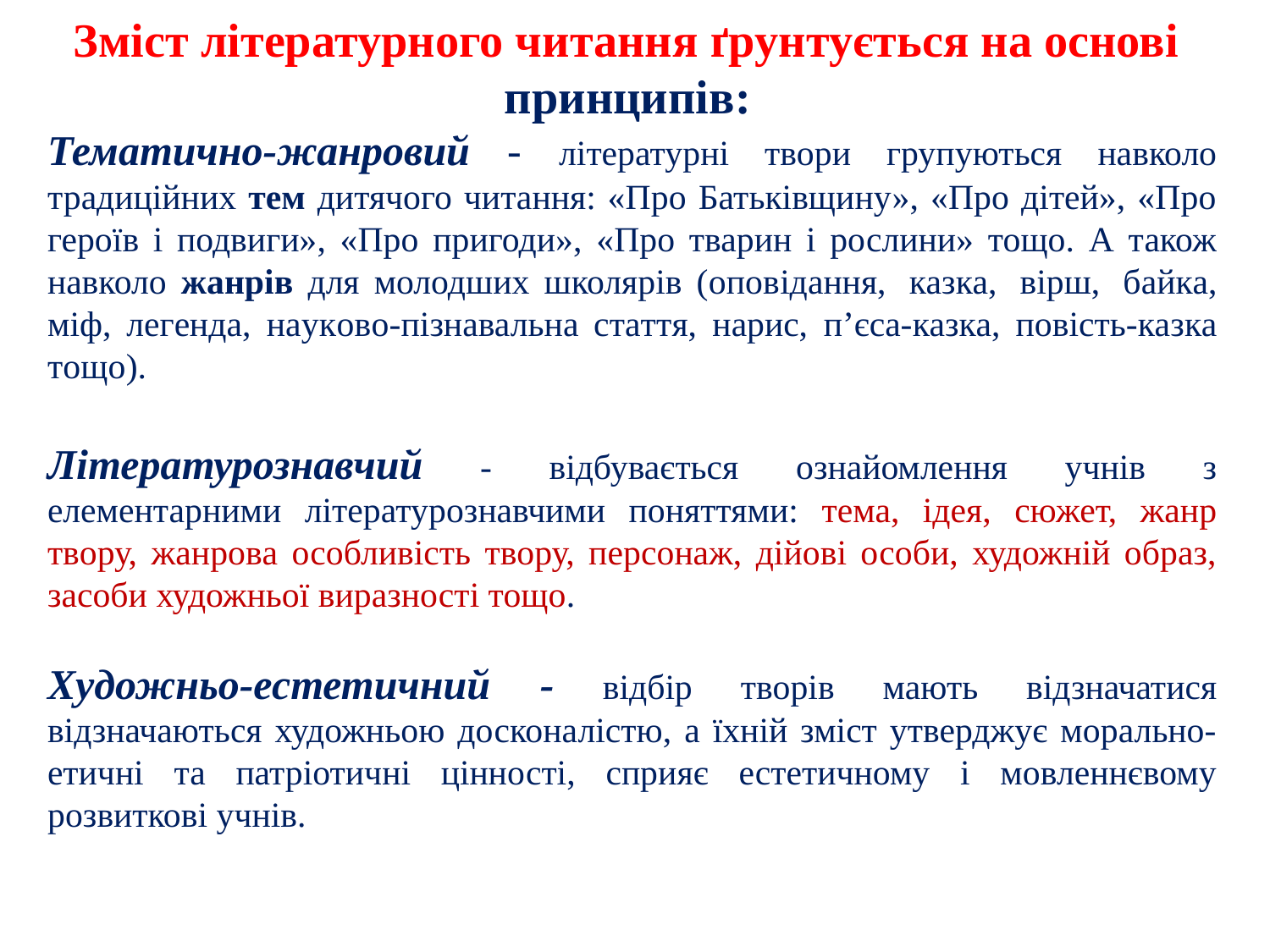

Зміст літературного читання ґрунтується на основі  принципів:
Тематично-жанровий - літературні твори групуються навколо традиційних тем дитячого читання: «Про Батьківщину», «Про дітей», «Про героїв і подвиги», «Про пригоди», «Про тварин і рослини» тощо. А також навколо жанрів для молодших школярів (оповідання, казка, вірш, байка, міф, легенда, науково-пізнавальна стаття, нарис, п’єса-казка, повість-казка тощо).

Літературознавчий - відбувається ознайомлення учнів з елементарними літературознавчими поняттями: тема, ідея, сюжет, жанр твору, жанрова особливість твору, персонаж, дійові особи, художній образ, засоби художньої виразності тощо.

Художньо-естетичний - відбір творів мають відзначатися відзначаються художньою досконалістю, а їхній зміст утверджує морально-етичні та патріотичні цінності, сприяє естетичному і мовленнєвому розвиткові учнів.